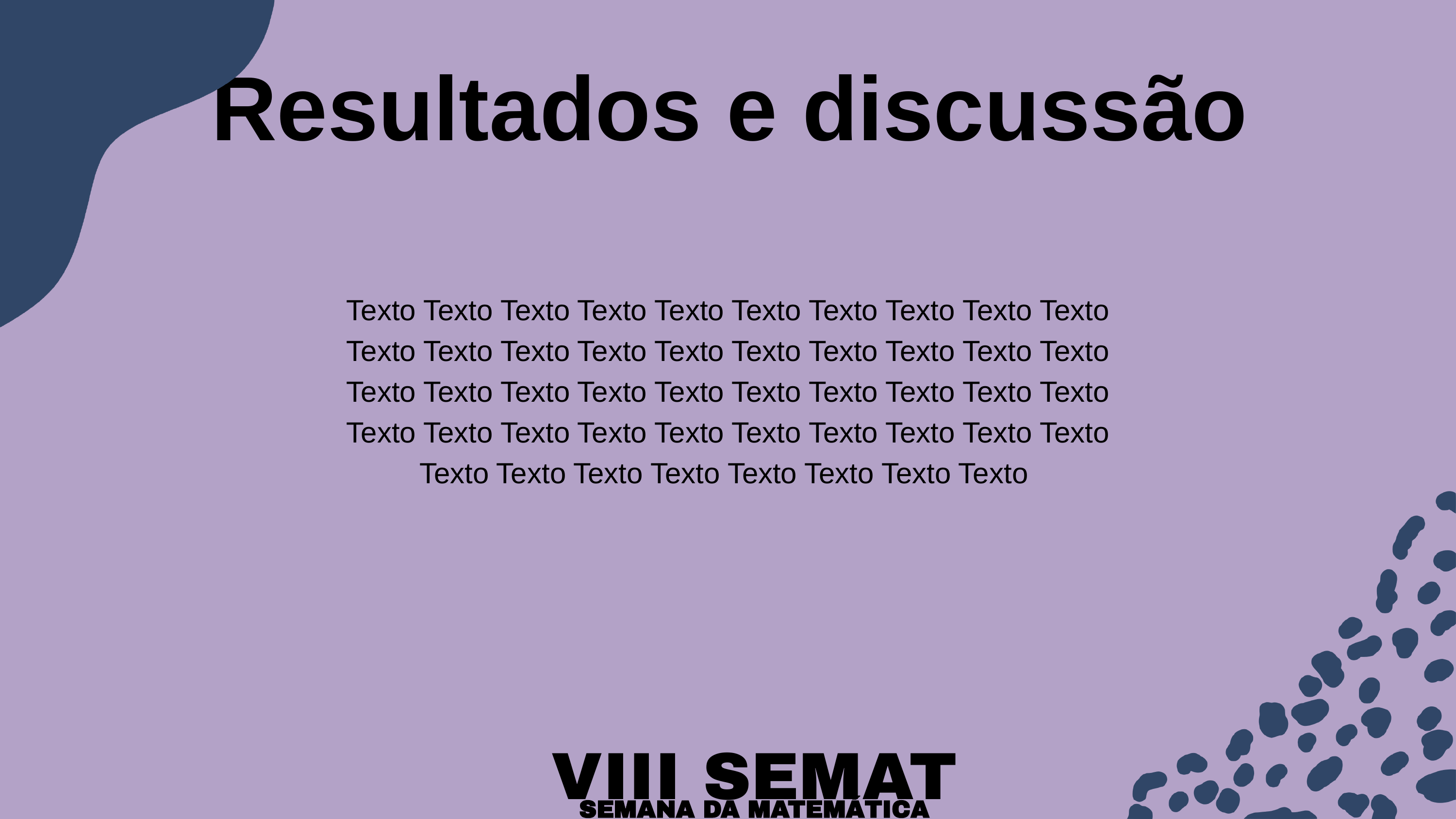

Resultados e discussão
Texto Texto Texto Texto Texto Texto Texto Texto Texto Texto Texto Texto Texto Texto Texto Texto Texto Texto Texto Texto Texto Texto Texto Texto Texto Texto Texto Texto Texto Texto Texto Texto Texto Texto Texto Texto Texto Texto Texto Texto Texto Texto Texto Texto Texto Texto Texto Texto

VIII SEMAT
SEMANA DA MATEMÁTICA